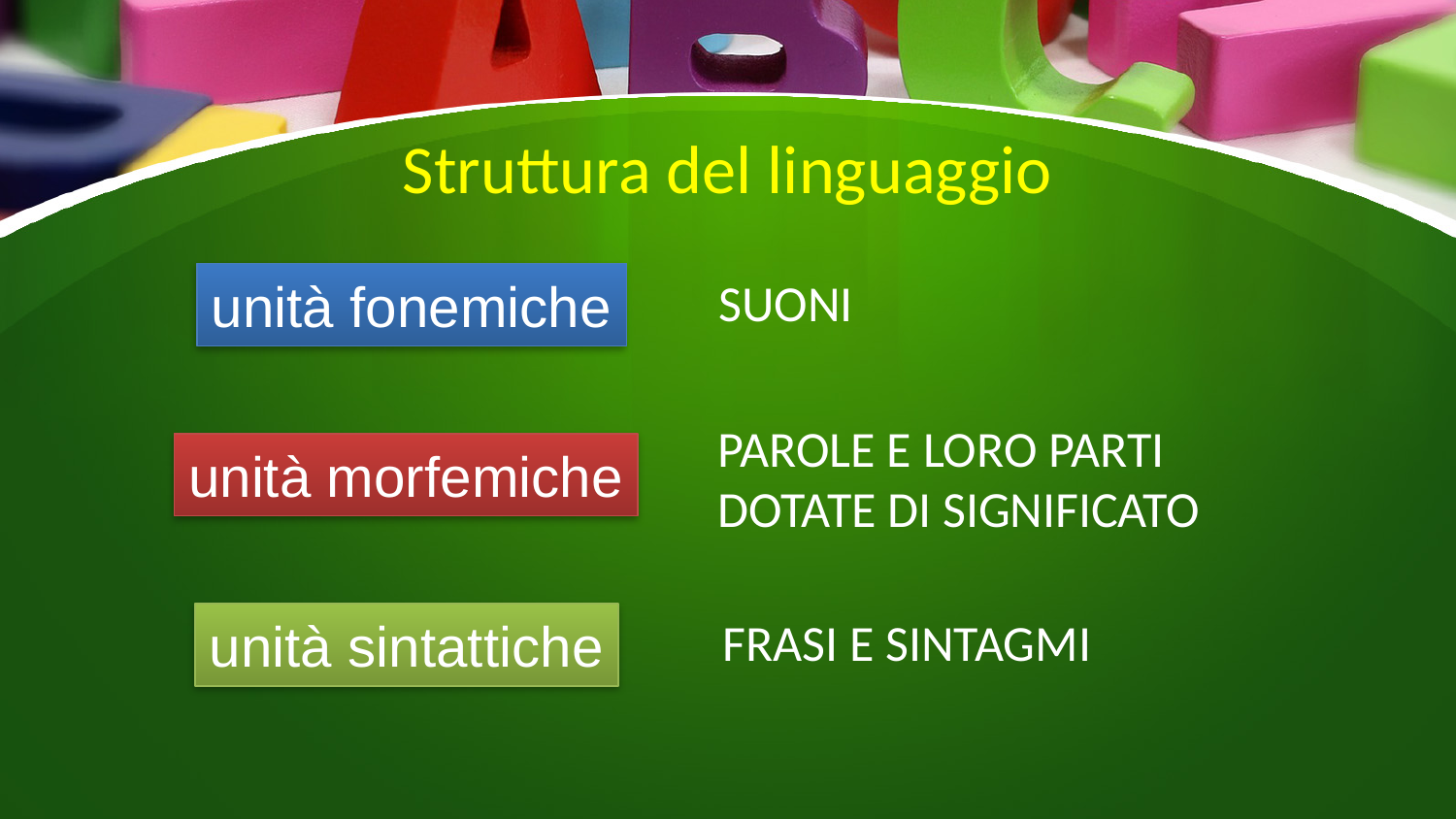

# Struttura del linguaggio
unità fonemiche
SUONI
PAROLE E LORO PARTI DOTATE DI SIGNIFICATO
unità morfemiche
unità sintattiche
FRASI E SINTAGMI